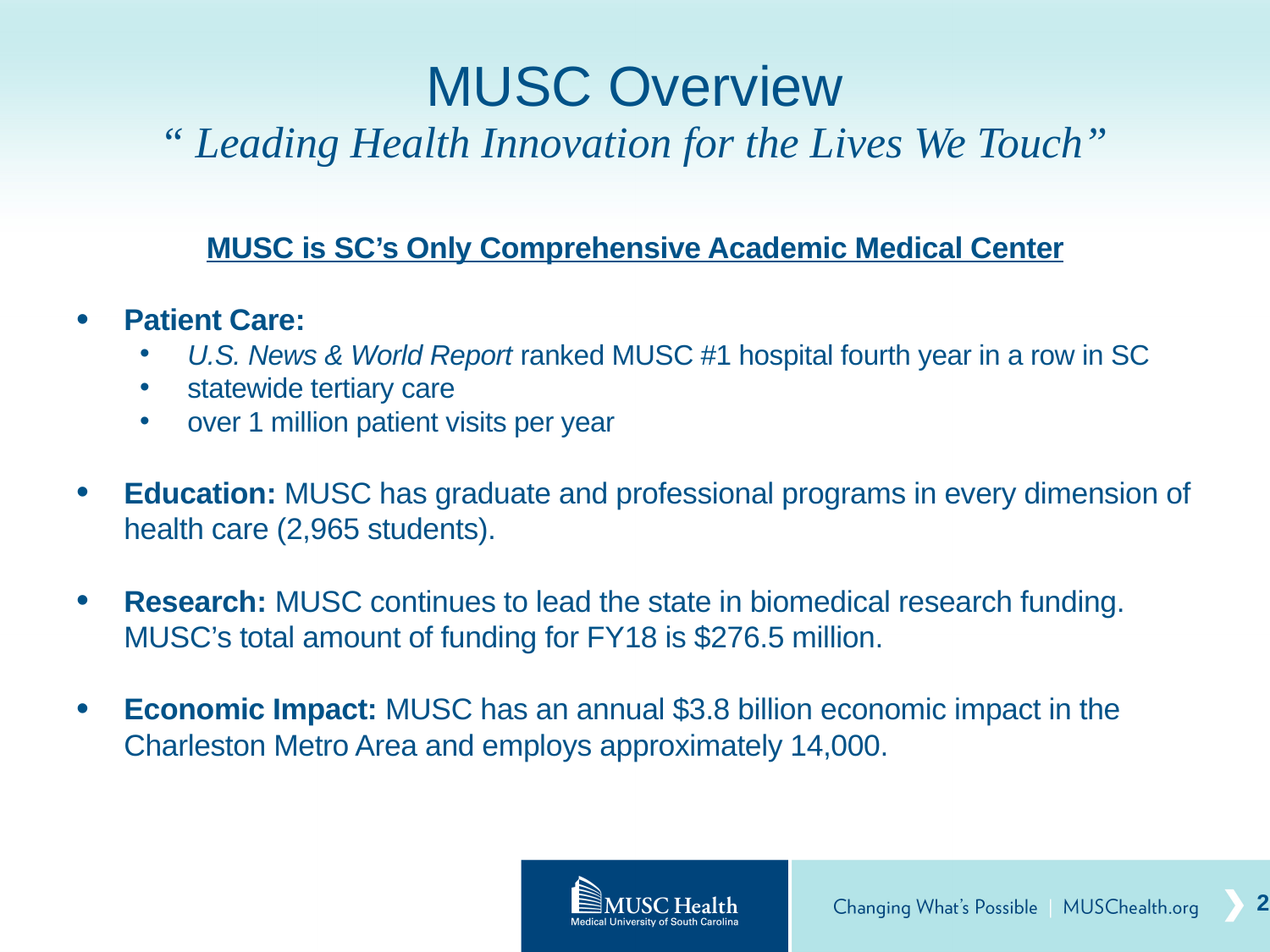

# MUSC Overview
“ Leading Health Innovation for the Lives We Touch”
MUSC is SC’s Only Comprehensive Academic Medical Center
Patient Care:
U.S. News & World Report ranked MUSC #1 hospital fourth year in a row in SC
statewide tertiary care
over 1 million patient visits per year

Education: MUSC has graduate and professional programs in every dimension of health care (2,965 students).

Research: MUSC continues to lead the state in biomedical research funding. MUSC’s total amount of funding for FY18 is $276.5 million.

Economic Impact: MUSC has an annual $3.8 billion economic impact in the Charleston Metro Area and employs approximately 14,000.